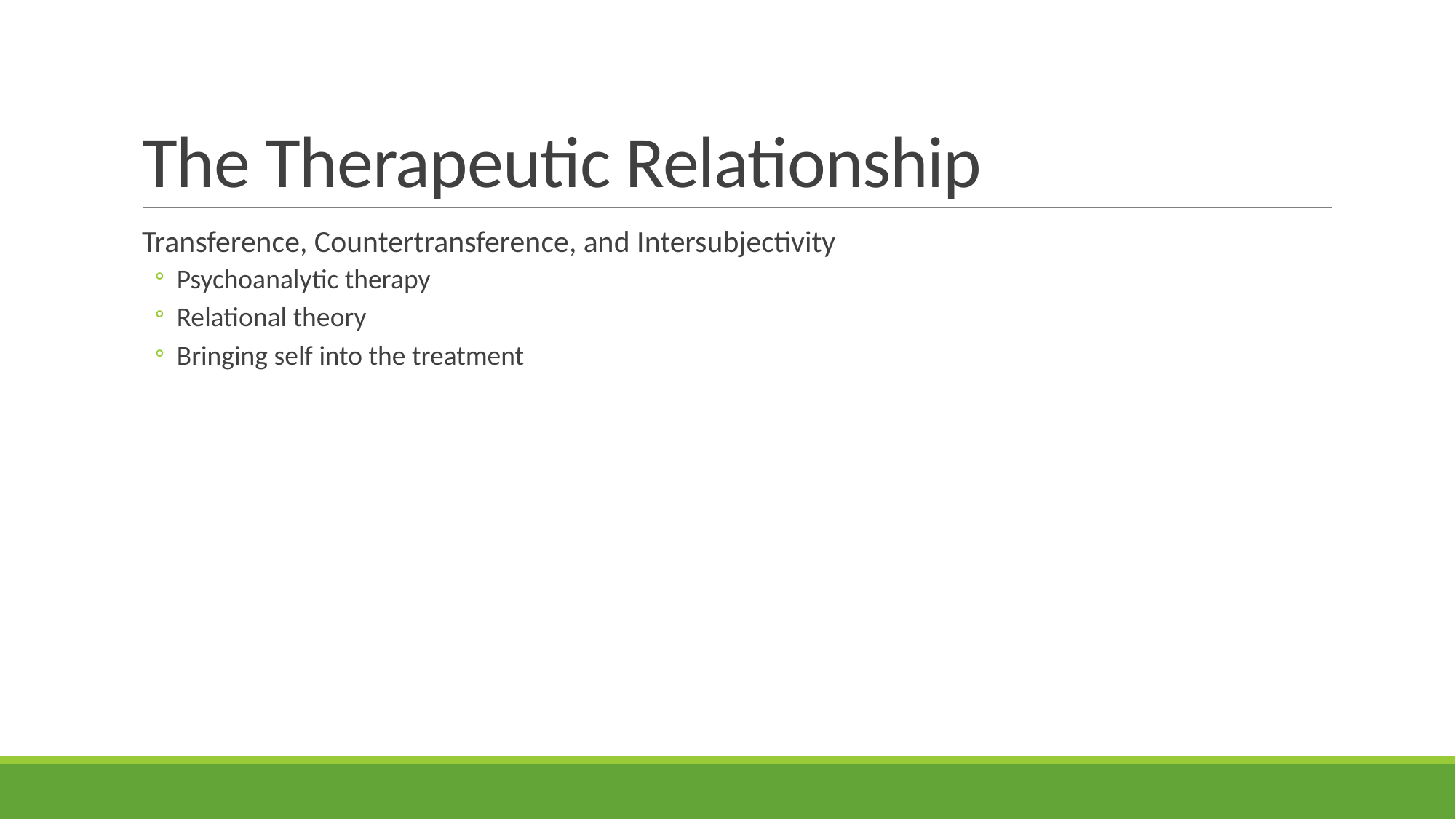

# The Therapeutic Relationship
Transference, Countertransference, and Intersubjectivity
Psychoanalytic therapy
Relational theory
Bringing self into the treatment